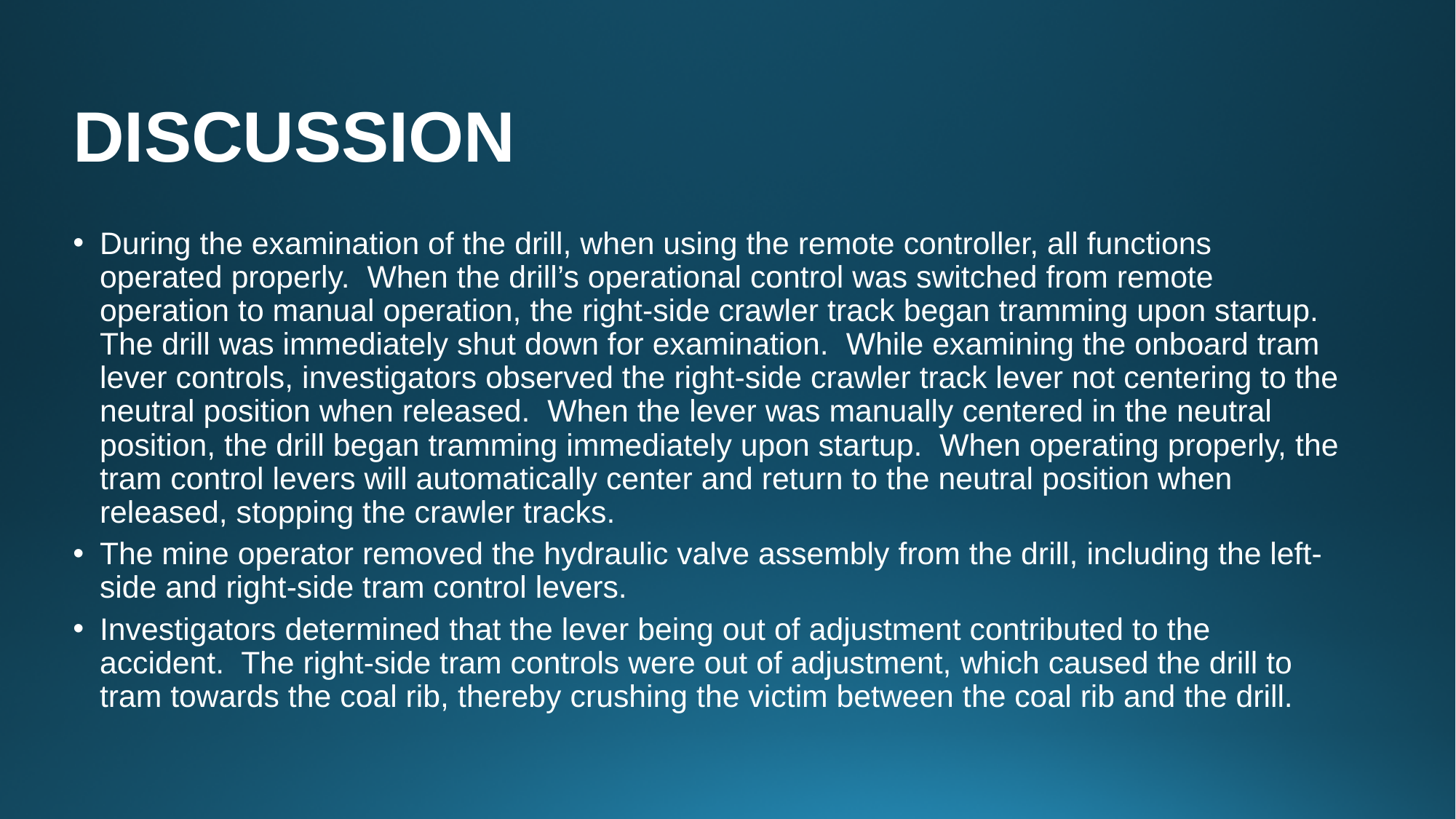

DISCUSSION

During the examination of the drill, when using the remote controller, all functions operated properly.  When the drill’s operational control was switched from remote operation to manual operation, the right-side crawler track began tramming upon startup.  The drill was immediately shut down for examination.  While examining the onboard tram lever controls, investigators observed the right-side crawler track lever not centering to the neutral position when released.  When the lever was manually centered in the neutral position, the drill began tramming immediately upon startup.  When operating properly, the tram control levers will automatically center and return to the neutral position when released, stopping the crawler tracks.
The mine operator removed the hydraulic valve assembly from the drill, including the left-side and right-side tram control levers.
Investigators determined that the lever being out of adjustment contributed to the accident.  The right-side tram controls were out of adjustment, which caused the drill to tram towards the coal rib, thereby crushing the victim between the coal rib and the drill.